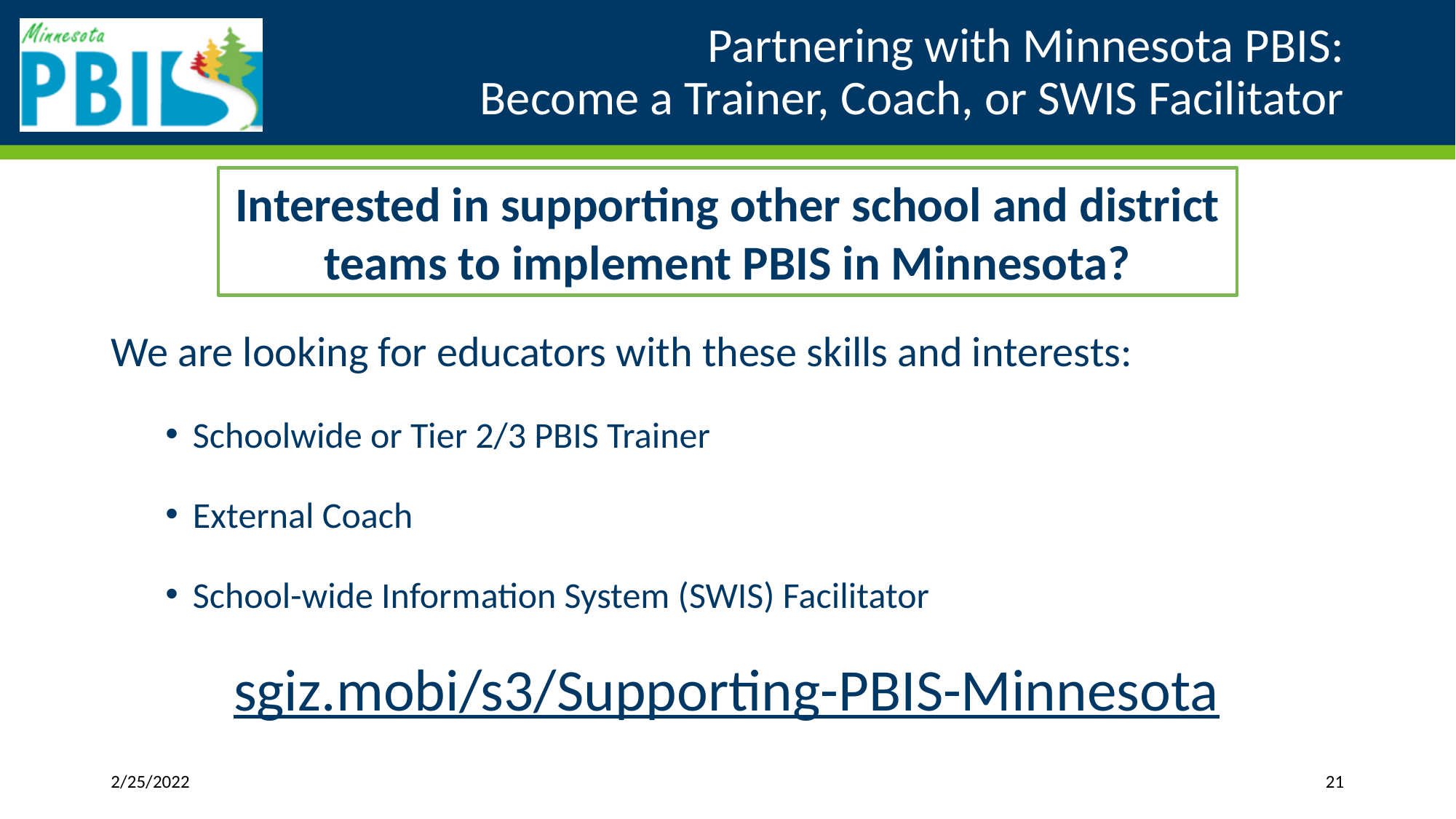

# Partnering with Minnesota PBIS: Become a Trainer, Coach, or SWIS Facilitator
Interested in supporting other school and district teams to implement PBIS in Minnesota?
We are looking for educators with these skills and interests:
Schoolwide or Tier 2/3 PBIS Trainer
External Coach
School-wide Information System (SWIS) Facilitator
sgiz.mobi/s3/Supporting-PBIS-Minnesota
2/25/2022
21